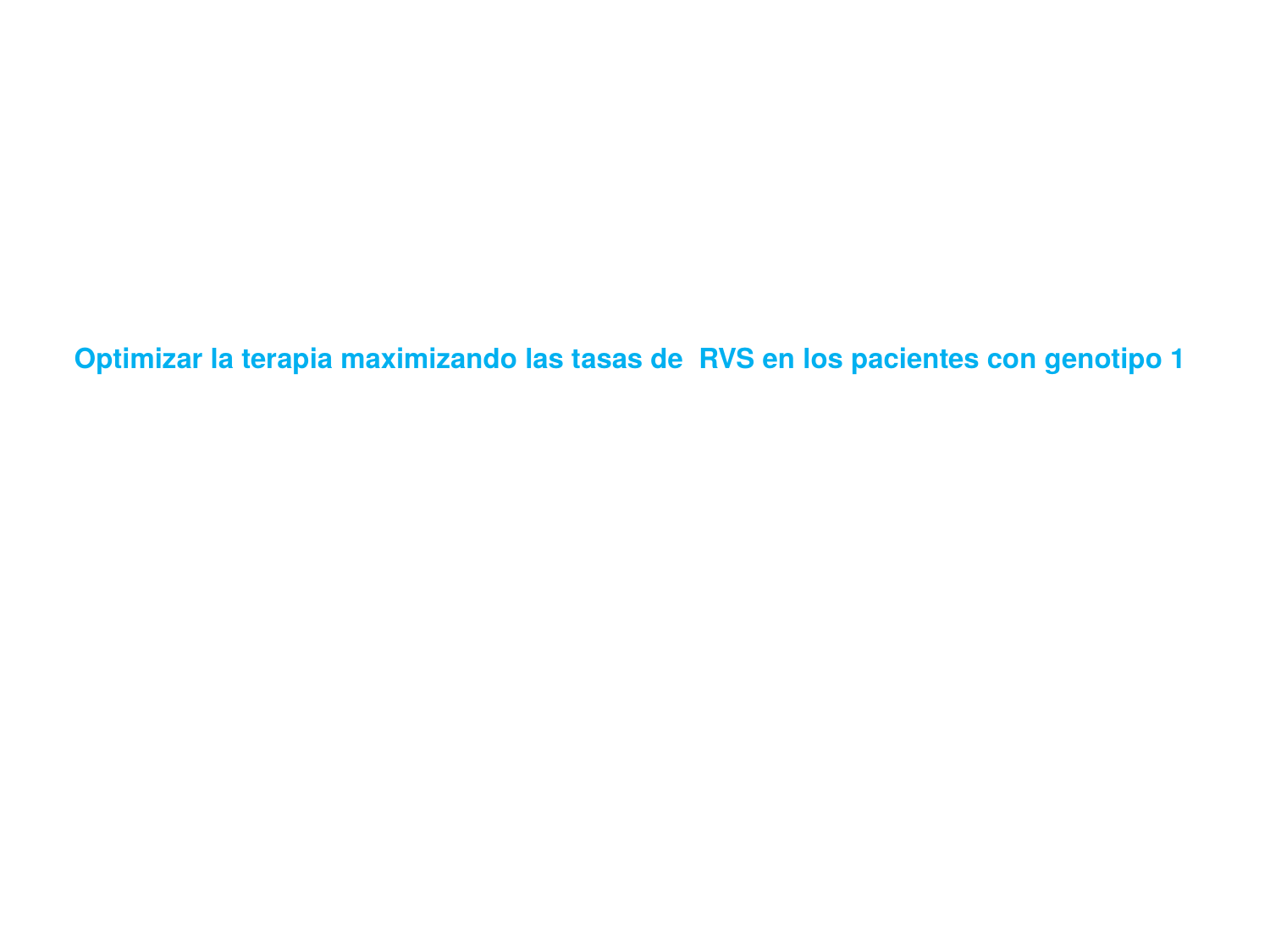

# Optimizar la terapia maximizando las tasas de  RVS en los pacientes con genotipo 1